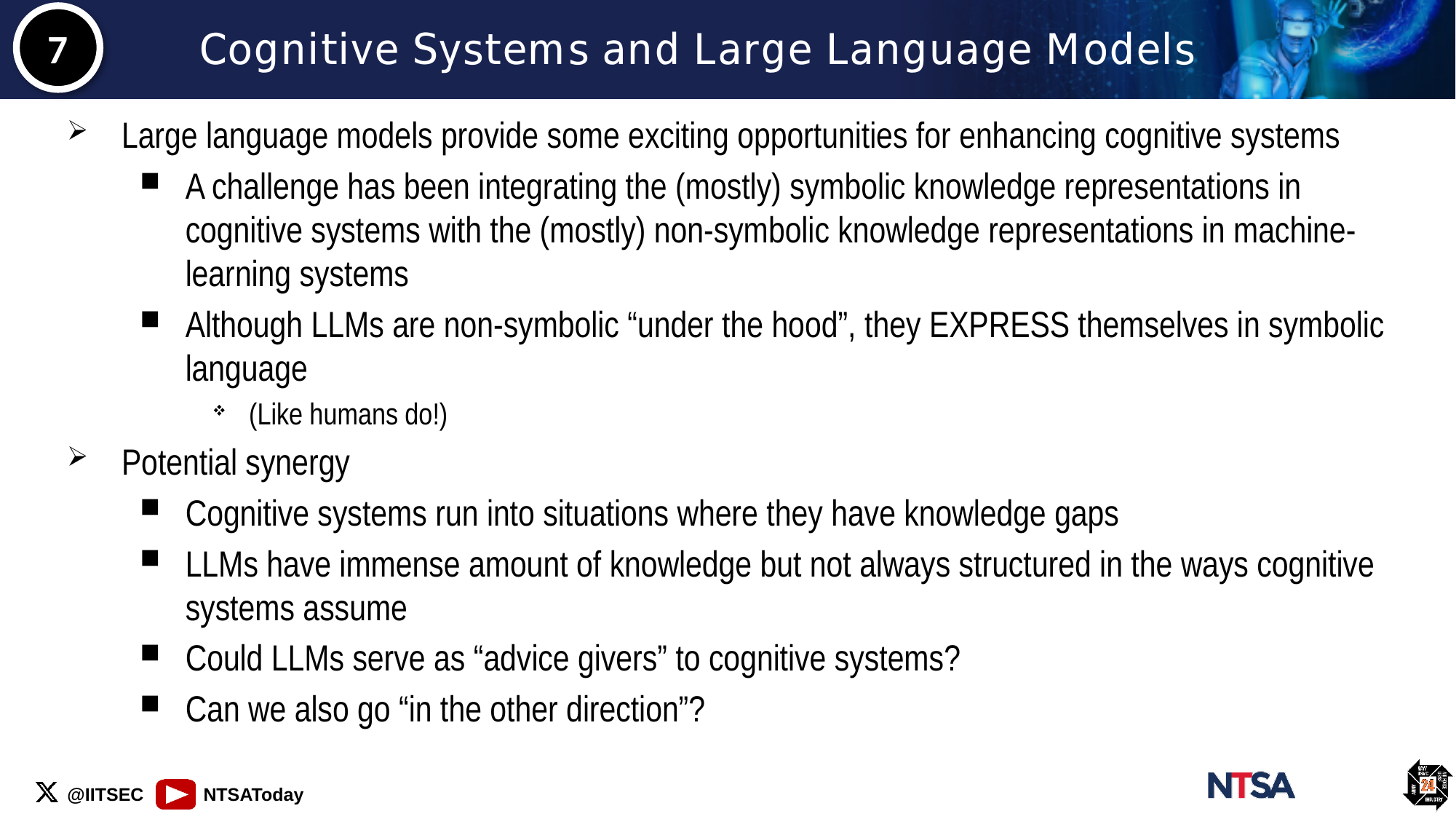

# Cognitive Systems and Large Language Models
7
Large language models provide some exciting opportunities for enhancing cognitive systems
A challenge has been integrating the (mostly) symbolic knowledge representations in cognitive systems with the (mostly) non-symbolic knowledge representations in machine-learning systems
Although LLMs are non-symbolic “under the hood”, they EXPRESS themselves in symbolic language
(Like humans do!)
Potential synergy
Cognitive systems run into situations where they have knowledge gaps
LLMs have immense amount of knowledge but not always structured in the ways cognitive systems assume
Could LLMs serve as “advice givers” to cognitive systems?
Can we also go “in the other direction”?